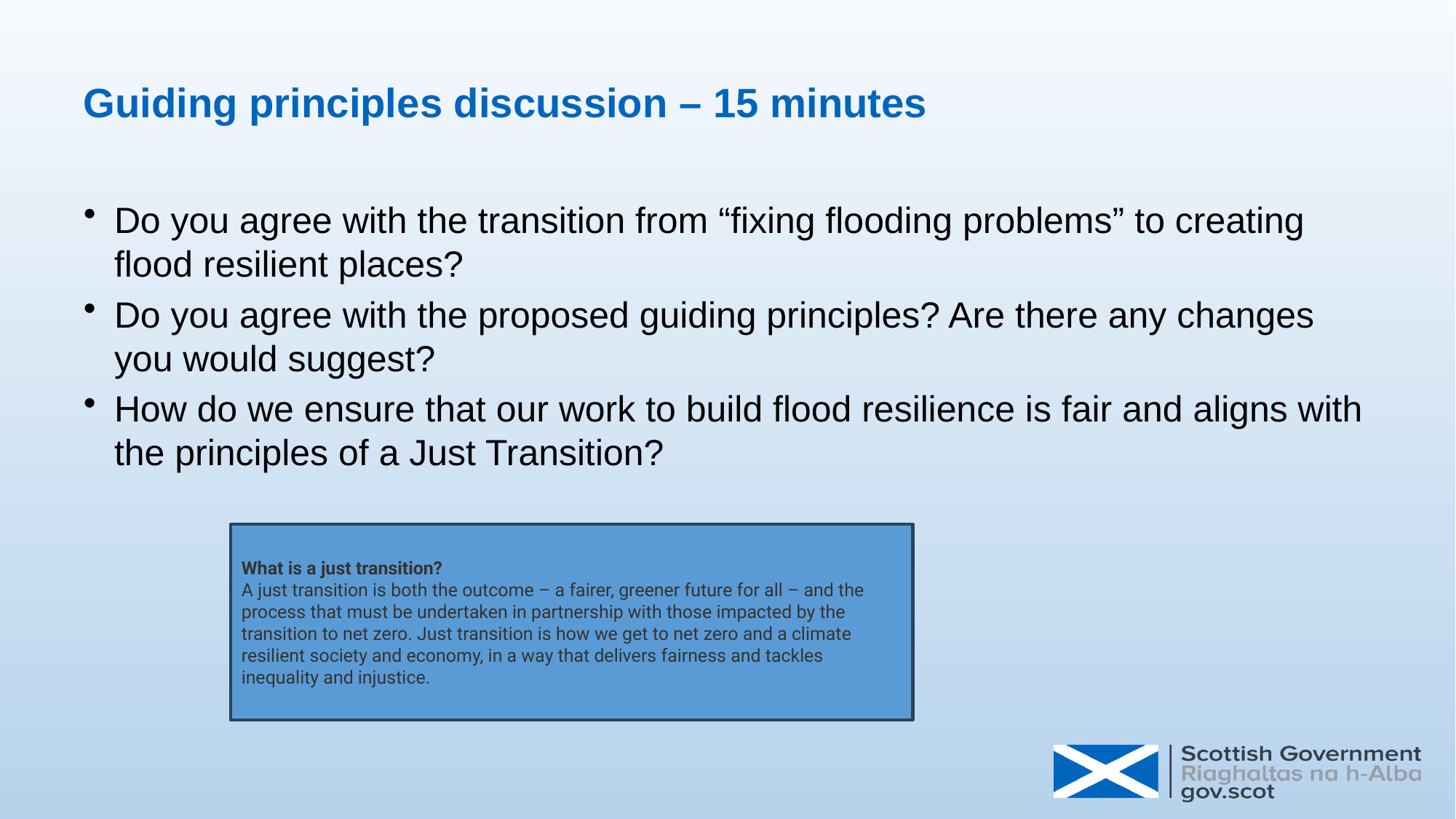

# Guiding principles discussion – 15 minutes
Do you agree with the transition from “fixing flooding problems” to creating flood resilient places?
Do you agree with the proposed guiding principles? Are there any changes you would suggest?
How do we ensure that our work to build flood resilience is fair and aligns with the principles of a Just Transition?

What is a just transition?
A just transition is both the outcome – a fairer, greener future for all – and the process that must be undertaken in partnership with those impacted by the transition to net zero. Just transition is how we get to net zero and a climate resilient society and economy, in a way that delivers fairness and tackles inequality and injustice.